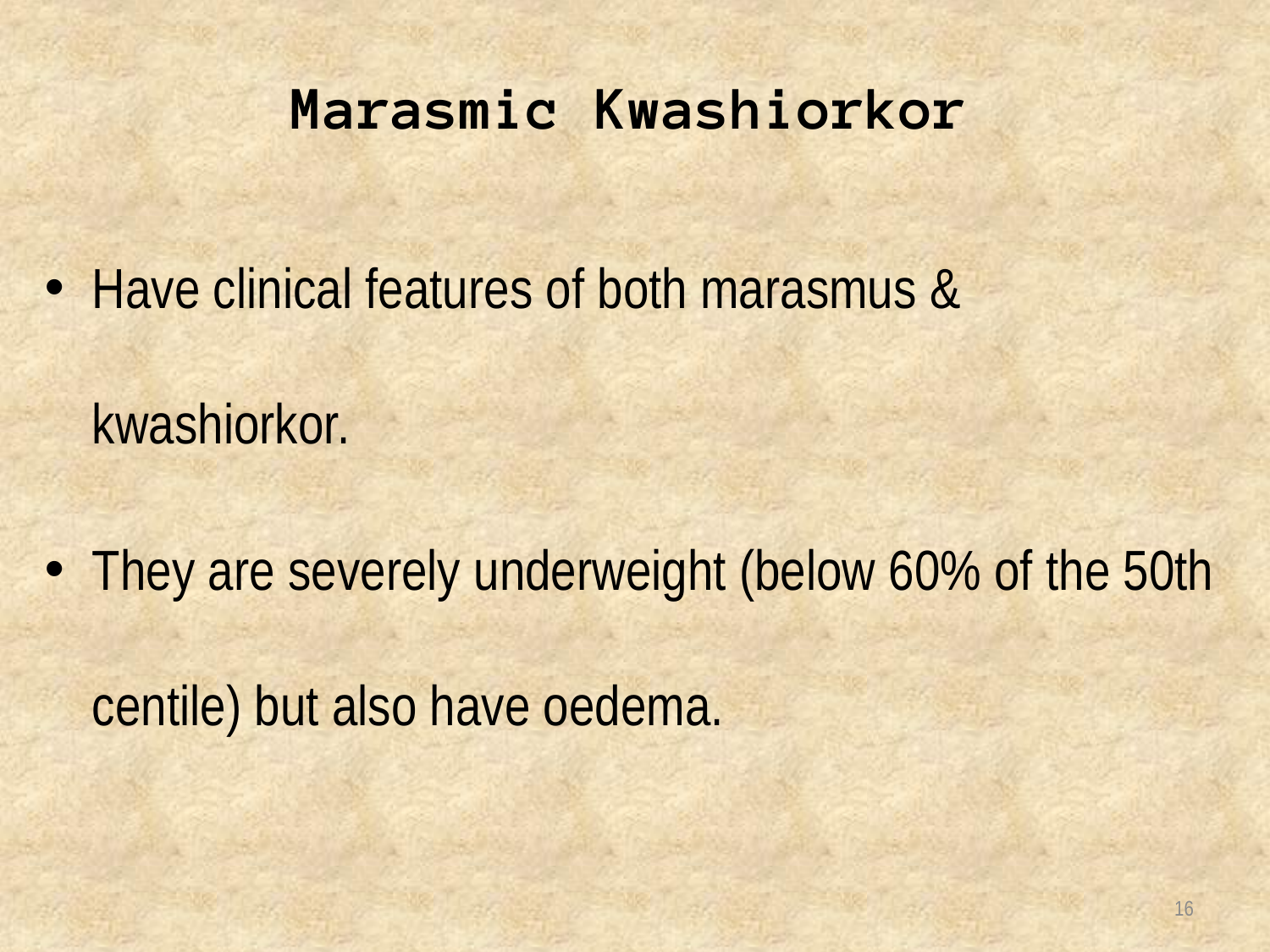

# Marasmic Kwashiorkor
Have clinical features of both marasmus & kwashiorkor.
They are severely underweight (below 60% of the 50th centile) but also have oedema.

16